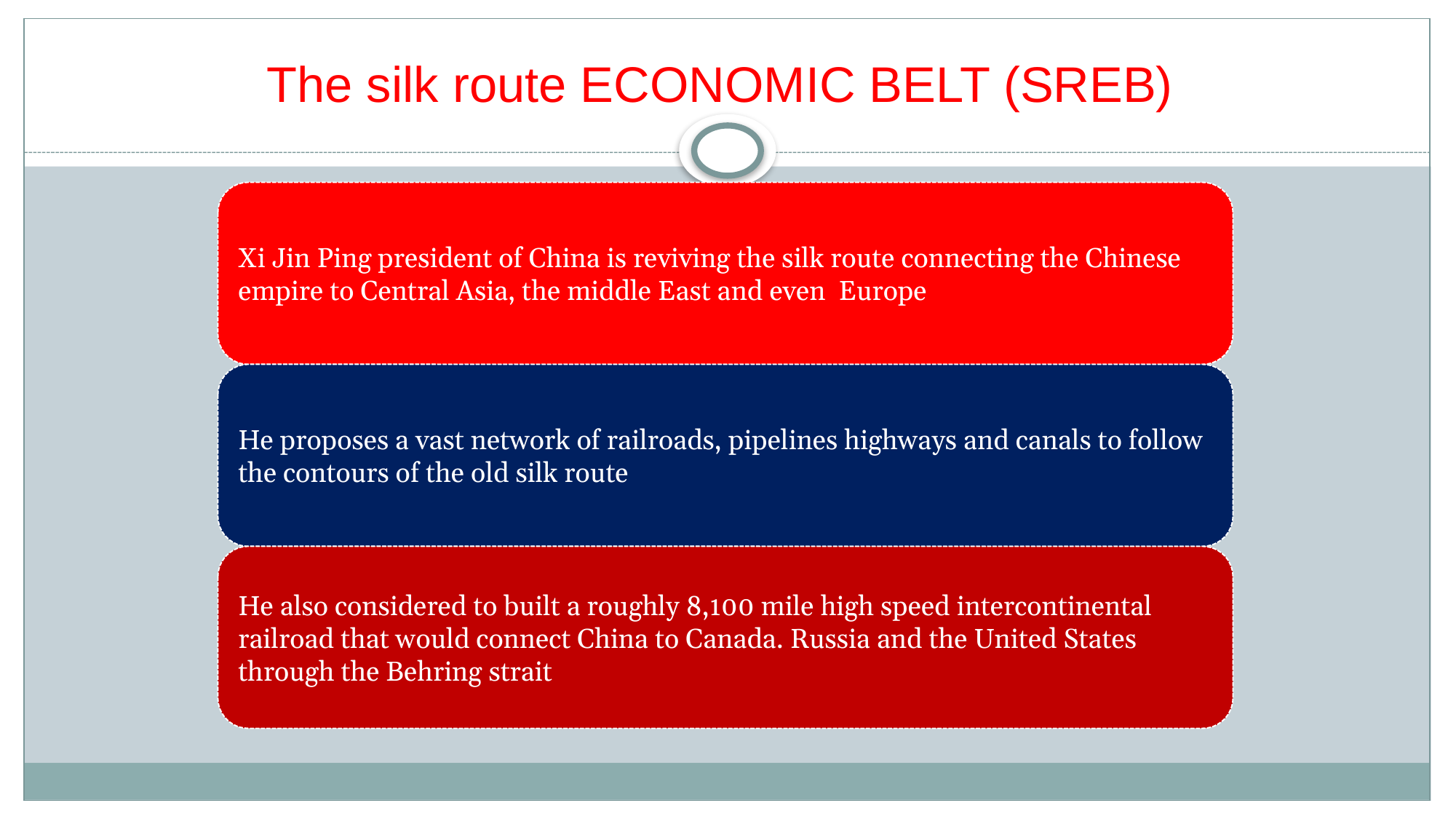

# The silk route ECONOMIC BELT (SREB)
Xi Jin Ping president of China is reviving the silk route connecting the Chinese empire to Central Asia, the middle East and even  Europe
He proposes a vast network of railroads, pipelines highways and canals to follow the contours of the old silk route
He also considered to built a roughly 8,100 mile high speed intercontinental railroad that would connect China to Canada. Russia and the United States through the Behring strait